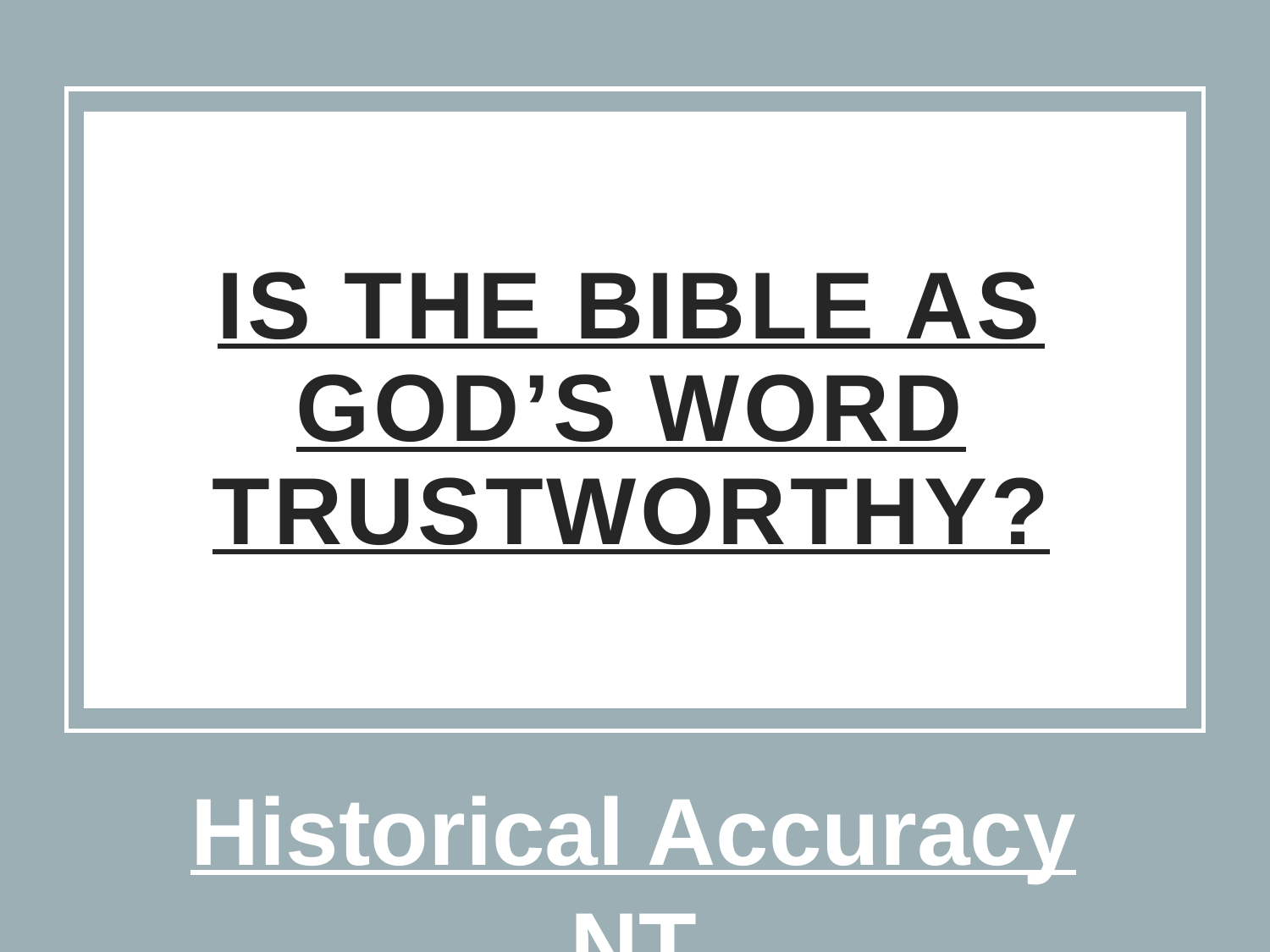

# Is the Bible as God’s Word Trustworthy?
Historical Accuracy NT